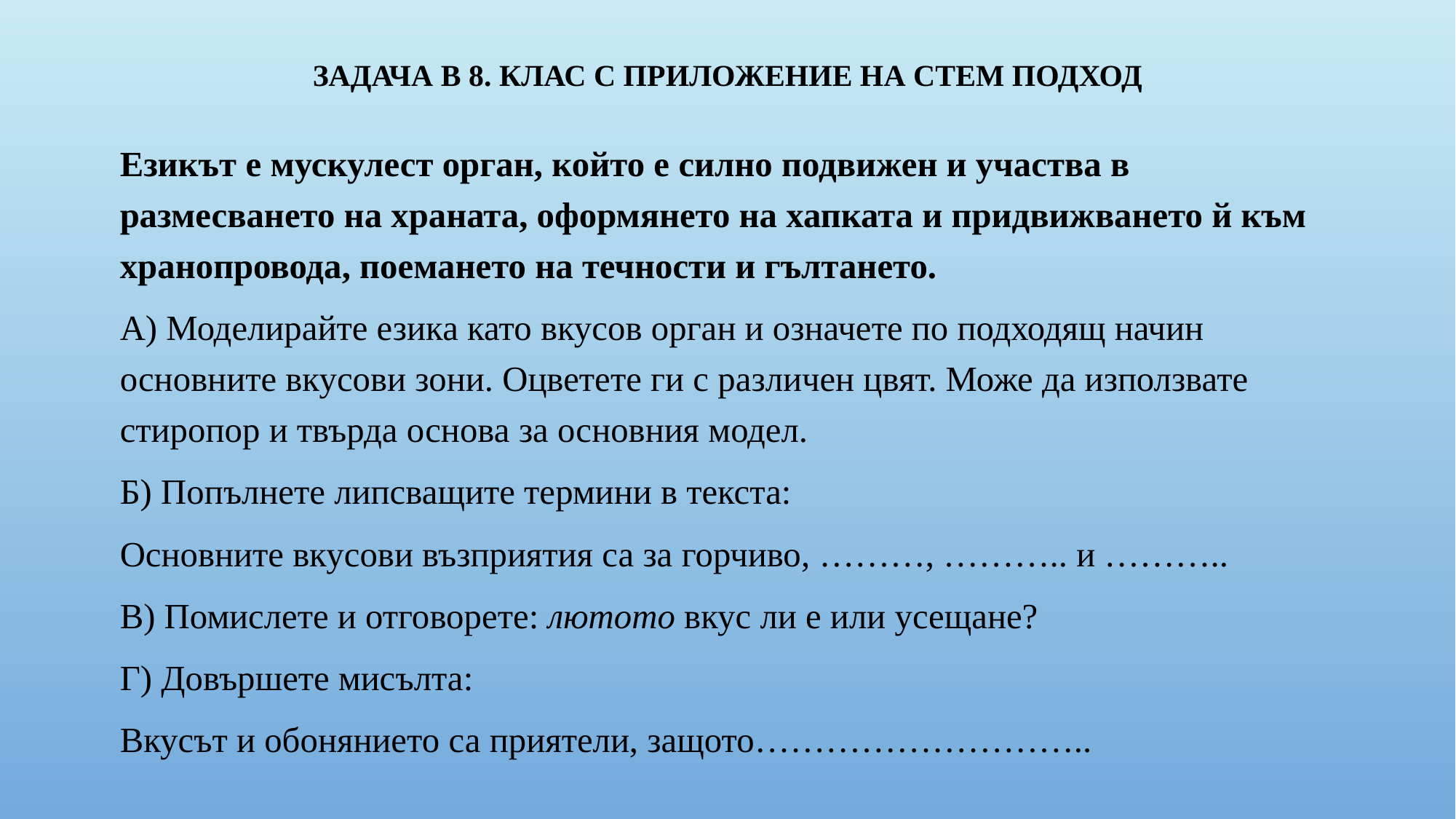

# Задача в 8. клас с приложение на стем подход
Езикът е мускулест орган, който е силно подвижен и участва в размесването на храната, оформянето на хапката и придвижването й към хранопровода, поемането на течности и гълтането.
А) Моделирайте езика като вкусов орган и означете по подходящ начин основните вкусови зони. Оцветете ги с различен цвят. Може да използвате стиропор и твърда основа за основния модел.
Б) Попълнете липсващите термини в текста:
Основните вкусови възприятия са за горчиво, ………, ……….. и ………..
В) Помислете и отговорете: лютото вкус ли е или усещане?
Г) Довършете мисълта:
Вкусът и обонянието са приятели, защото………………………..